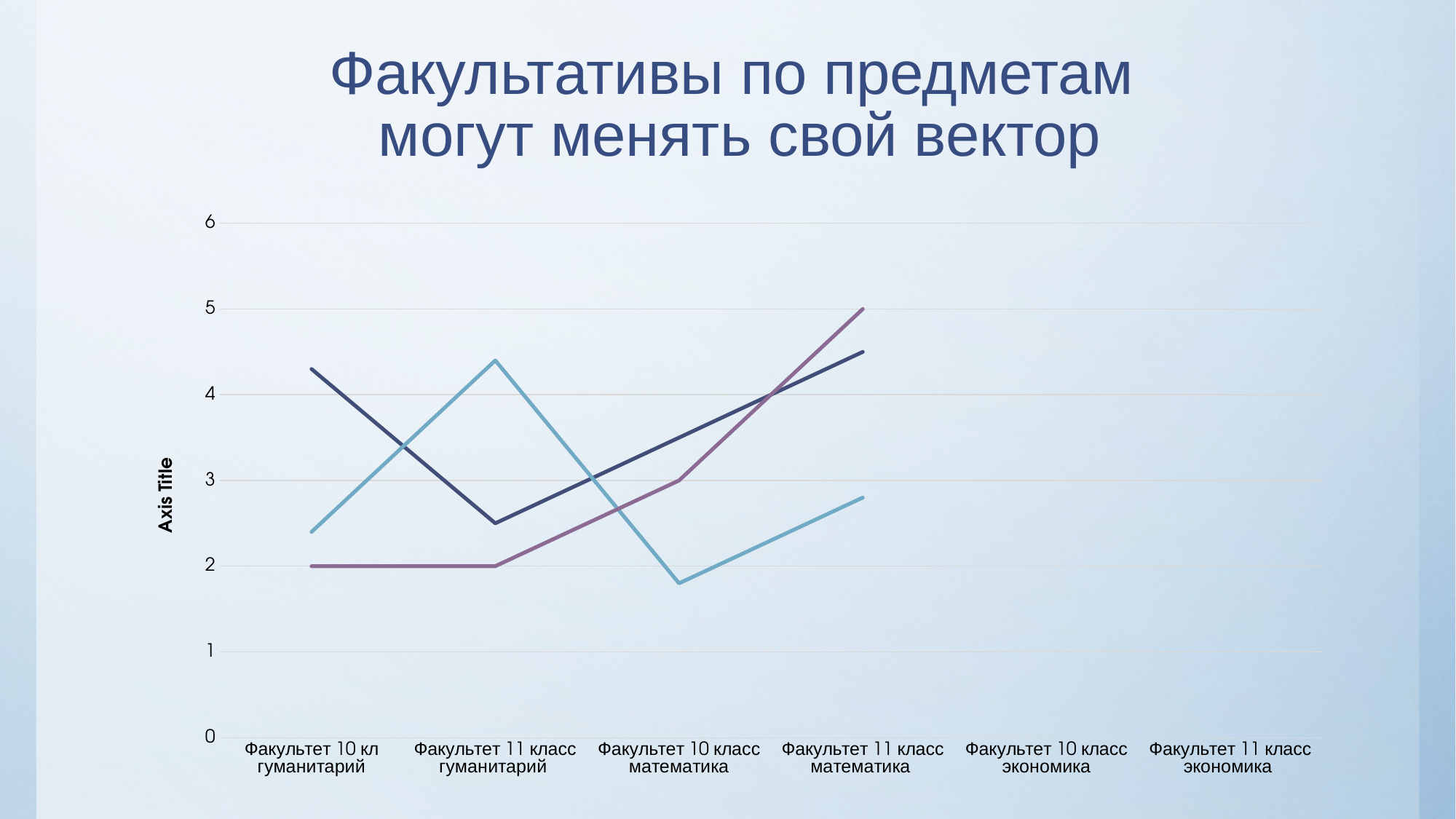

# Факультативы по предметам могут менять свой вектор

### Chart

| Category | Ряд  1 | Ряд  2 | Ряд  3 |
|---|---|---|---|
| Факультет 10 кл гуманитарий | 4.3 | 2.4 | 2.0 |
| Факультет 11 класс гуманитарий  | 2.5 | 4.4 | 2.0 |
| Факультет 10 класс математика | 3.5 | 1.8 | 3.0 |
| Факультет 11 класс математика  | 4.5 | 2.8 | 5.0 |
| Факультет 10 класс экономика | None | None | None |
| Факультет 11 класс экономика  | None | None | None |